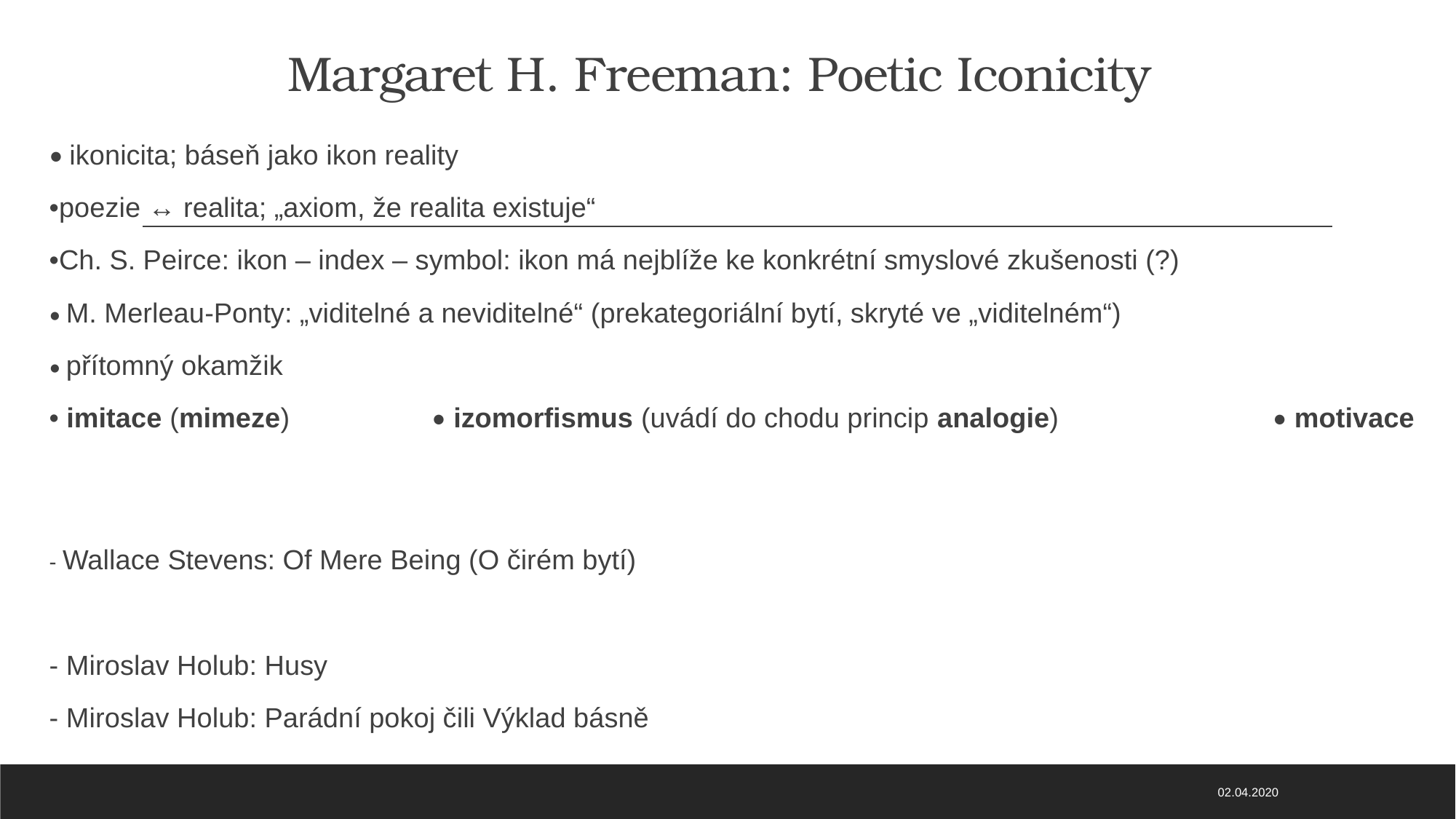

# Margaret H. Freeman: Poetic Iconicity
• ikonicita; báseň jako ikon reality
•poezie ↔ realita; „axiom, že realita existuje“
•Ch. S. Peirce: ikon – index – symbol: ikon má nejblíže ke konkrétní smyslové zkušenosti (?)
• M. Merleau-Ponty: „viditelné a neviditelné“ (prekategoriální bytí, skryté ve „viditelném“)
• přítomný okamžik
• imitace (mimeze)                       • izomorfismus (uvádí do chodu princip analogie)                            • motivace

- Wallace Stevens: Of Mere Being (O čirém bytí)

- Miroslav Holub: Husy
- Miroslav Holub: Parádní pokoj čili Výklad básně

02.04.2020